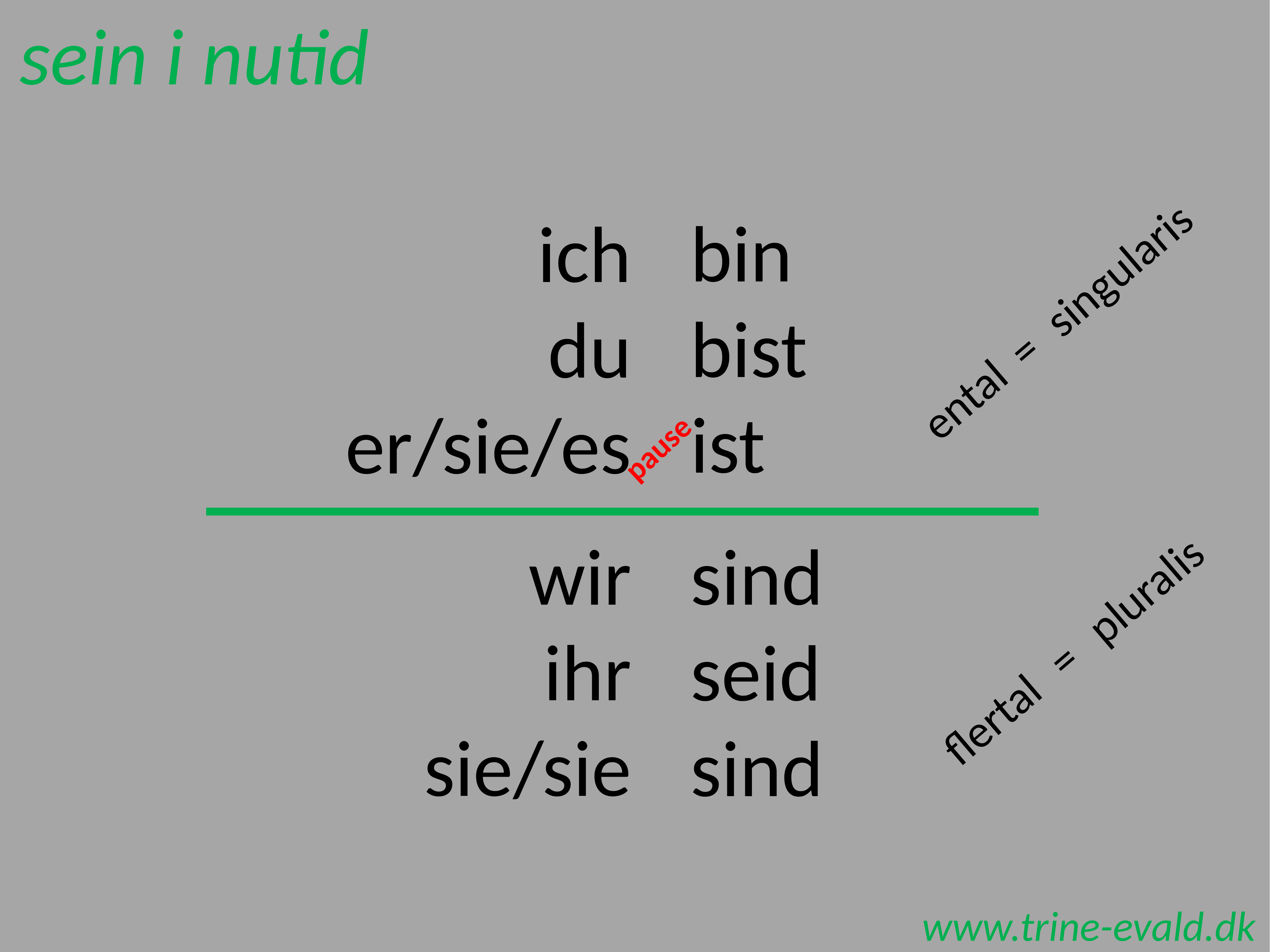

sein i nutid
bin
bist
ist
ich
du
er/sie/es
ental
=
singularis
pause
wir
ihr
sie/sie
sind
seid
sind
flertal
=
pluralis
www.trine-evald.dk